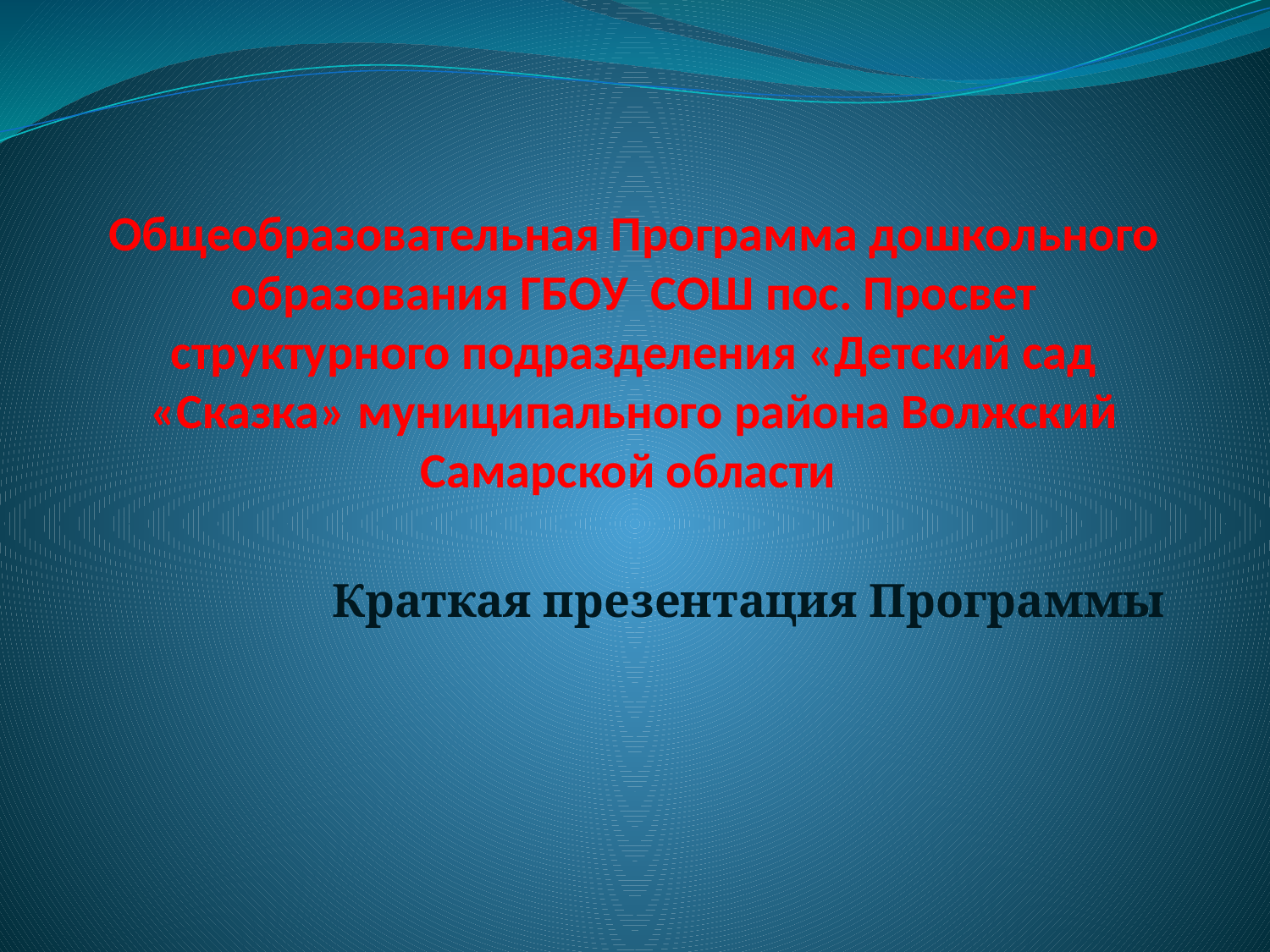

# Общеобразовательная Программа дошкольного образования ГБОУ  СОШ пос. Просвет структурного подразделения «Детский сад «Сказка» муниципального района Волжский Самарской области
Краткая презентация Программы